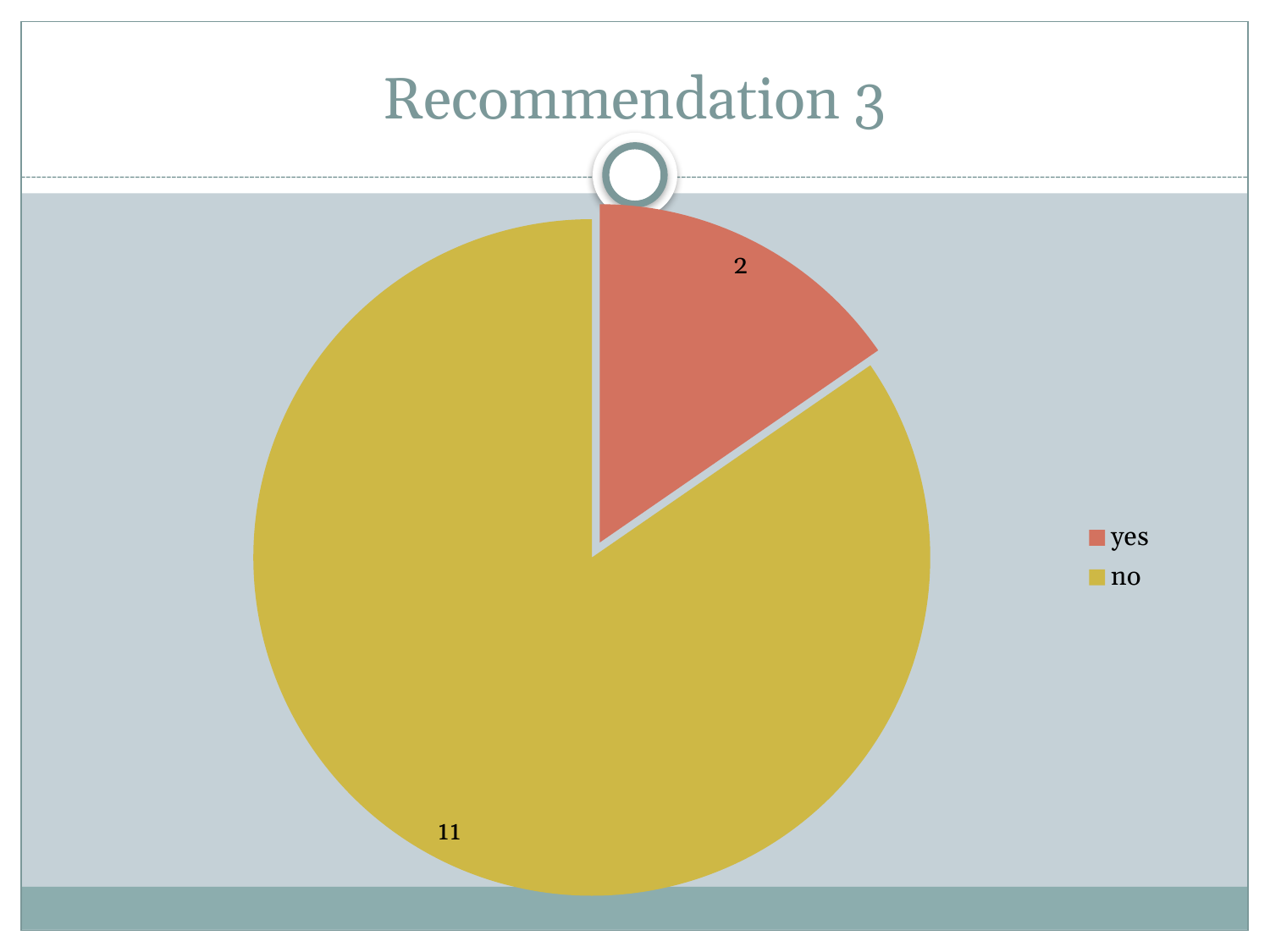

# Recommendation 3

### Chart

| Category |  |
|---|---|
| yes | 2.0 |
| no | 11.0 |